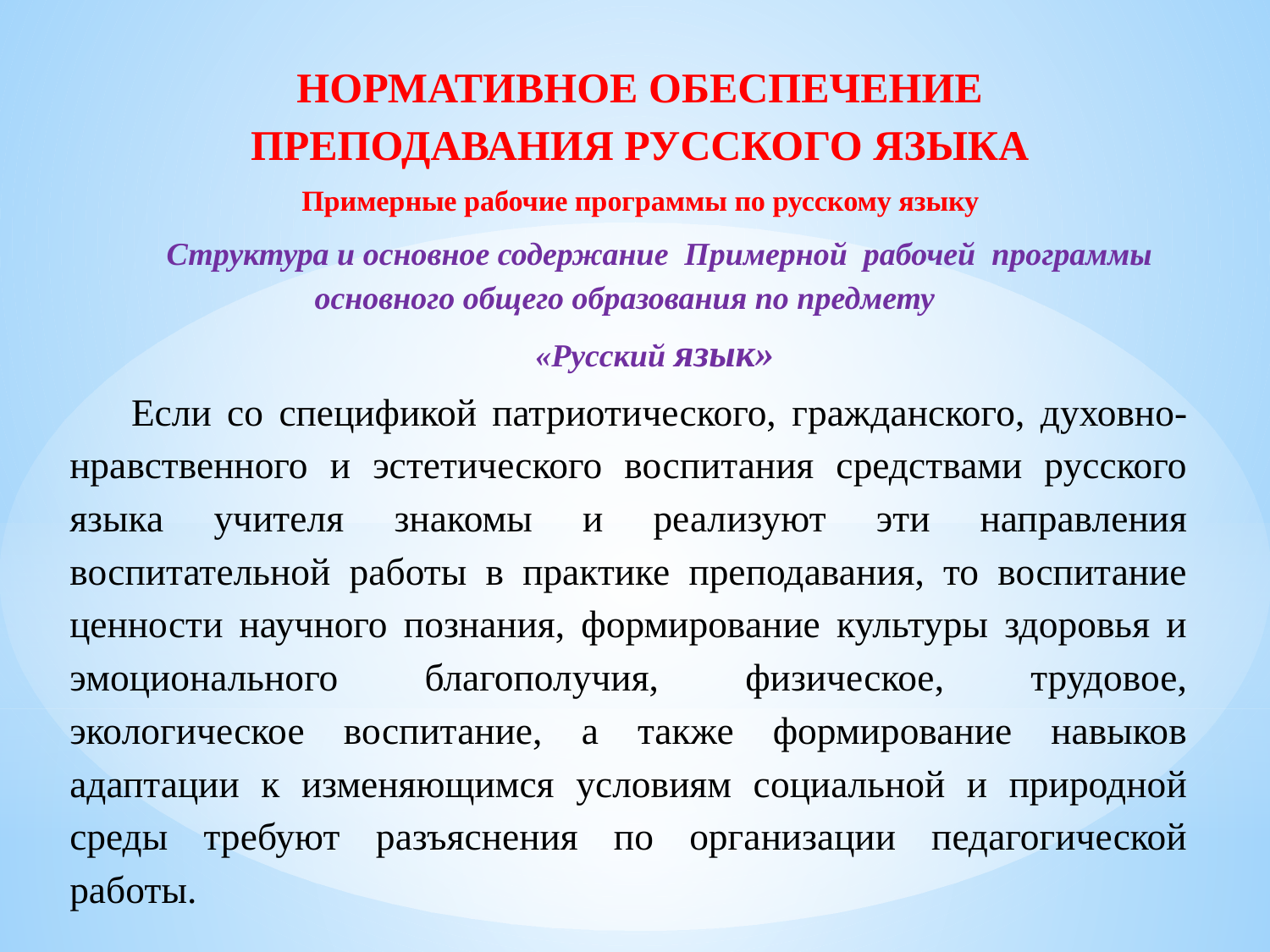

НОРМАТИВНОЕ ОБЕСПЕЧЕНИЕ ПРЕПОДАВАНИЯ РУССКОГО ЯЗЫКА

Примерные рабочие программы по русскому языку
Структура и основное содержание  Примерной  рабочей  программы основного общего образования по предмету
«Русский язык»
Если со спецификой патриотического, гражданского, духовно-нравственного и эстетического воспитания средствами русского языка учителя знакомы и реализуют эти направления воспитательной работы в практике преподавания, то воспитание ценности научного познания, формирование культуры здоровья и эмоционального благополучия, физическое, трудовое, экологическое воспитание, а также формирование навыков адаптации к изменяющимся условиям социальной и природной среды требуют разъяснения по организации педагогической работы.
#
г. Луганск
2025 г.